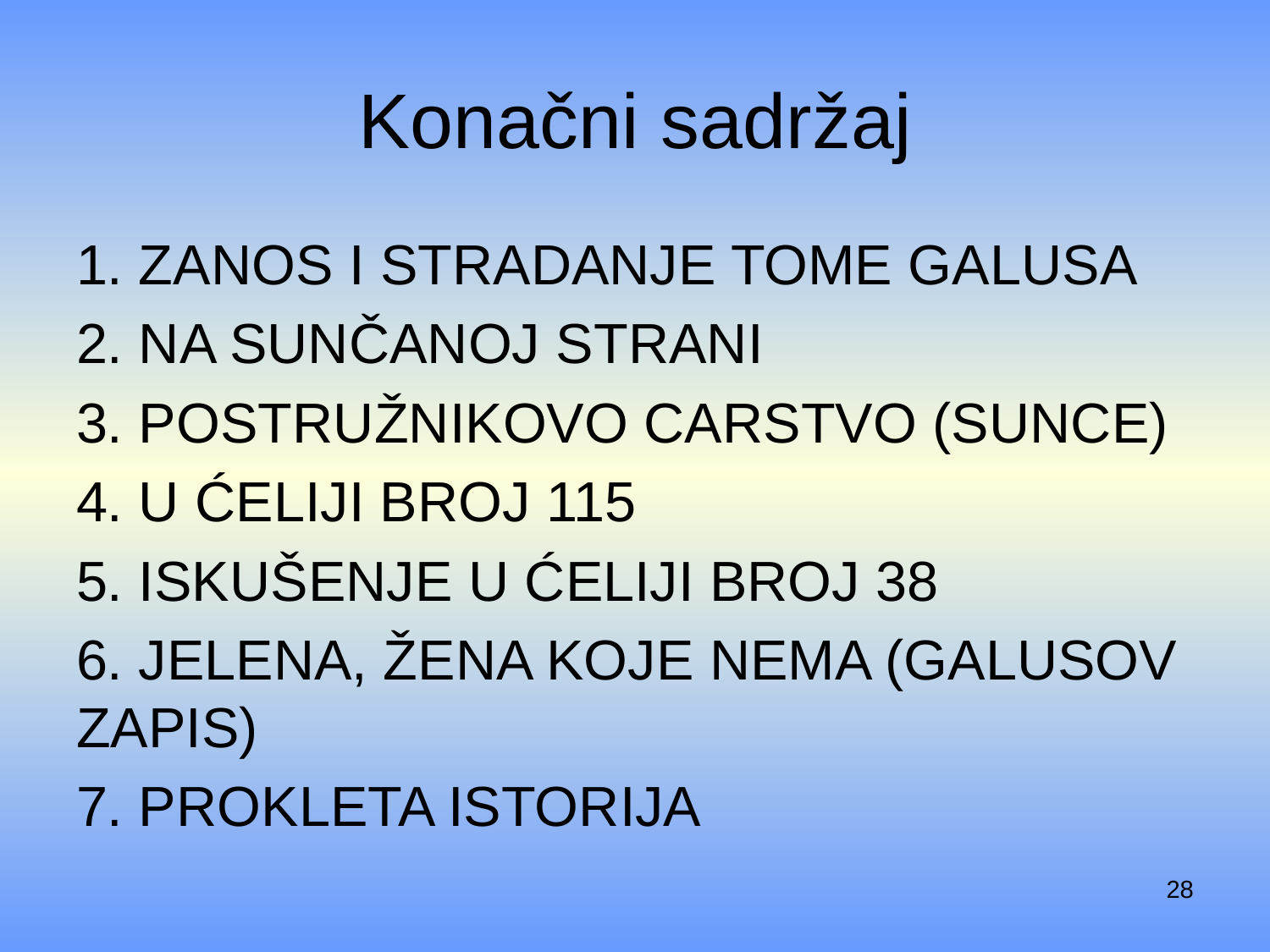

# Konačni sadržaj
1. Zanos i stradanje Tome Galusa
2. Na sunčanoj strani
3. Postružnikovo carstvo (Sunce)
4. U ćeliji broj 115
5. Iskušenje u ćeliji broj 38
6. Jelena, žena koje nema (Galusov zapis)
7. Prokleta istorija

28